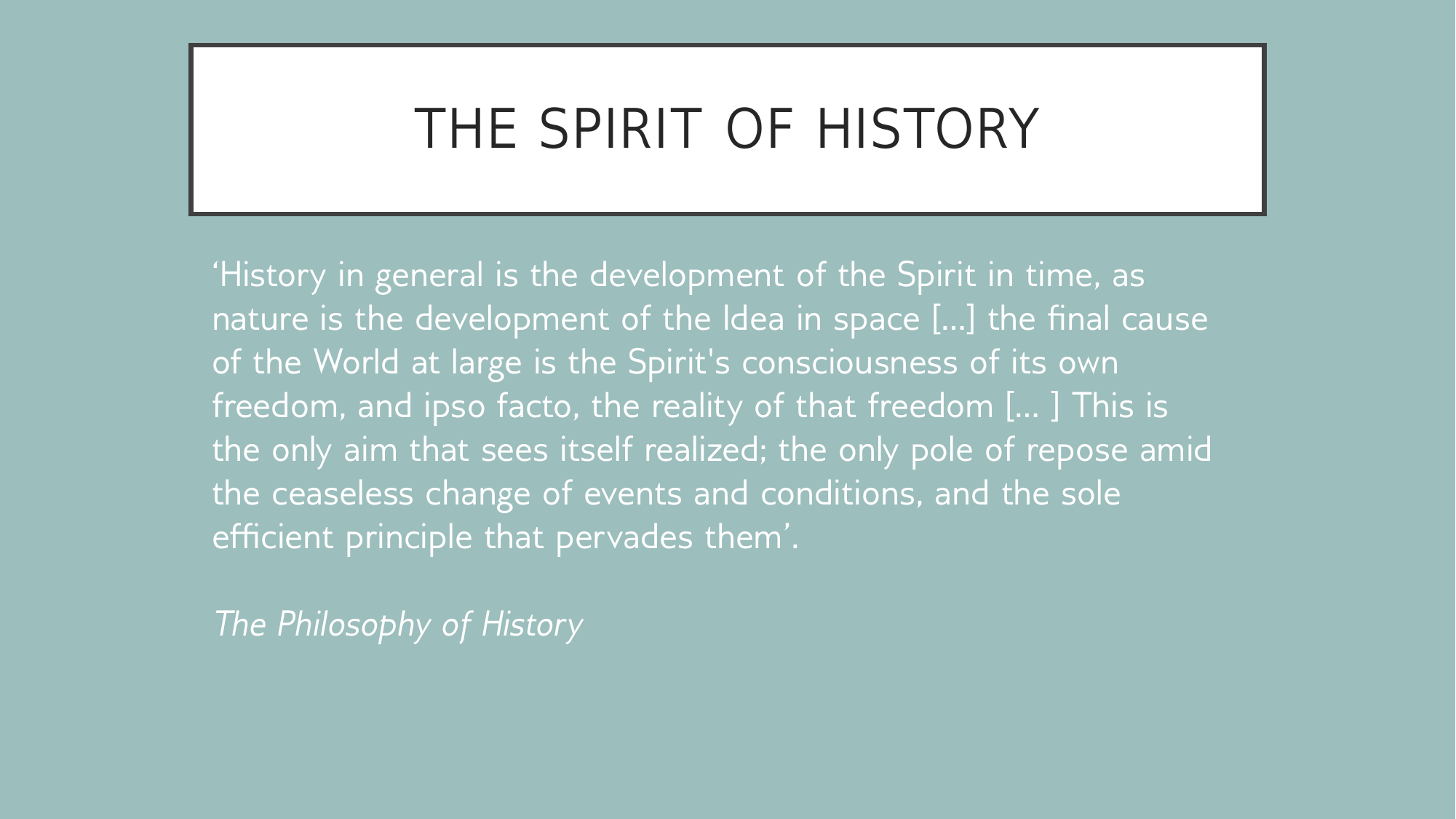

# The spirit of history
‘History in general is the development of the Spirit in time, as nature is the development of the Idea in space […] the final cause of the World at large is the Spirit's consciousness of its own freedom, and ipso facto, the reality of that freedom [… ] This is the only aim that sees itself realized; the only pole of repose amid the ceaseless change of events and conditions, and the sole efficient principle that pervades them’.

The Philosophy of History